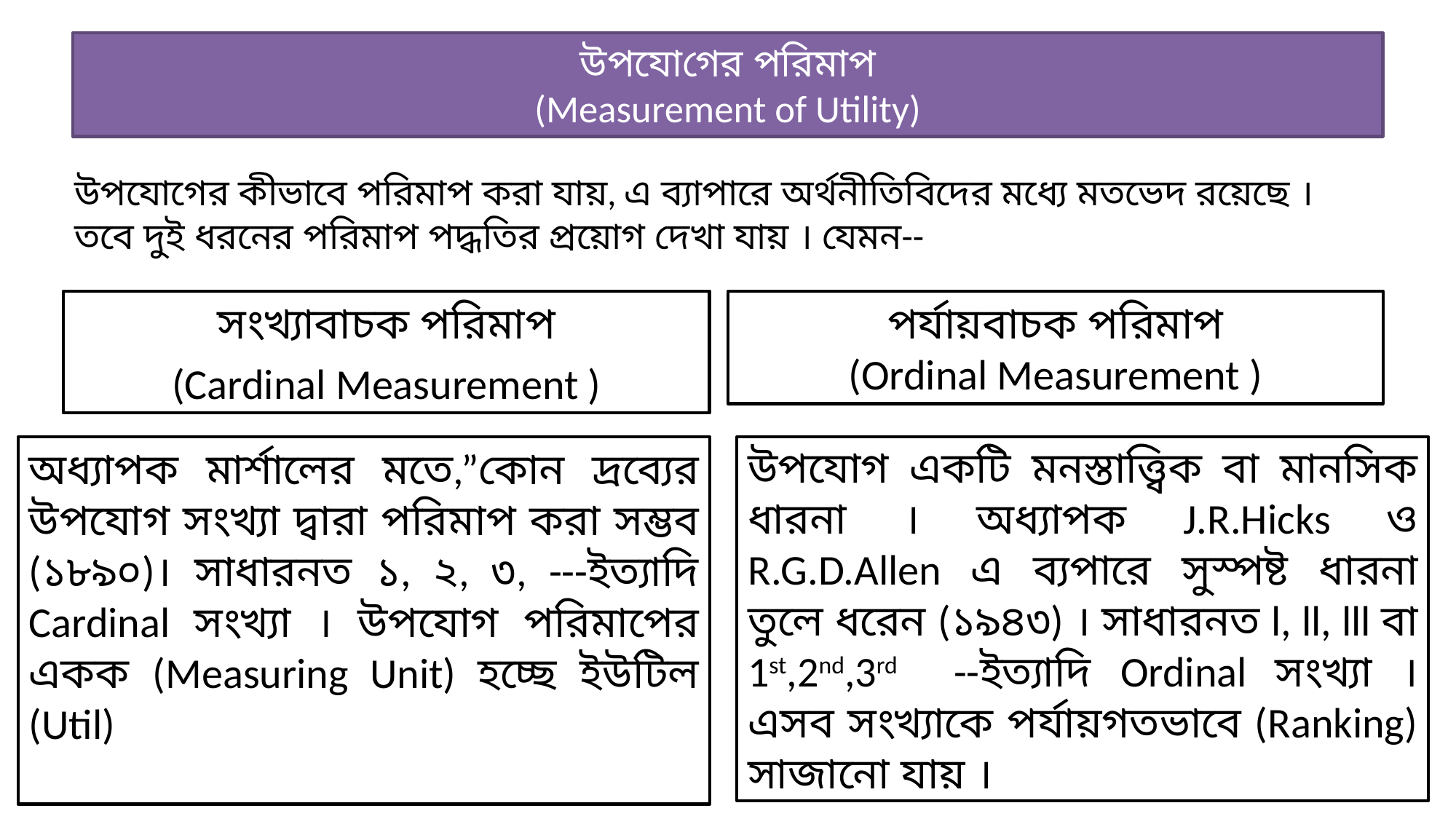

# উপযোগের পরিমাপ (Measurement of Utility)
উপযোগের কীভাবে পরিমাপ করা যায়, এ ব্যাপারে অর্থনীতিবিদের মধ্যে মতভেদ রয়েছে ।
তবে দুই ধরনের পরিমাপ পদ্ধতির প্রয়োগ দেখা যায় । যেমন--
সংখ্যাবাচক পরিমাপ
(Cardinal Measurement )
পর্যায়বাচক পরিমাপ
(Ordinal Measurement )
অধ্যাপক মার্শালের মতে,”কোন দ্রব্যের উপযোগ সংখ্যা দ্বারা পরিমাপ করা সম্ভব (১৮৯০)। সাধারনত ১, ২, ৩, ---ইত্যাদি Cardinal সংখ্যা । উপযোগ পরিমাপের একক (Measuring Unit) হচ্ছে ইউটিল (Util)

উপযোগ একটি মনস্তাত্ত্বিক বা মানসিক ধারনা । অধ্যাপক J.R.Hicks ও R.G.D.Allen এ ব্যপারে সুস্পষ্ট ধারনা তুলে ধরেন (১৯৪৩) । সাধারনত l, ll, lll বা 1st,2nd,3rd  --ইত্যাদি Ordinal সংখ্যা । এসব সংখ্যাকে পর্যায়গতভাবে (Ranking) সাজানো যায় ।